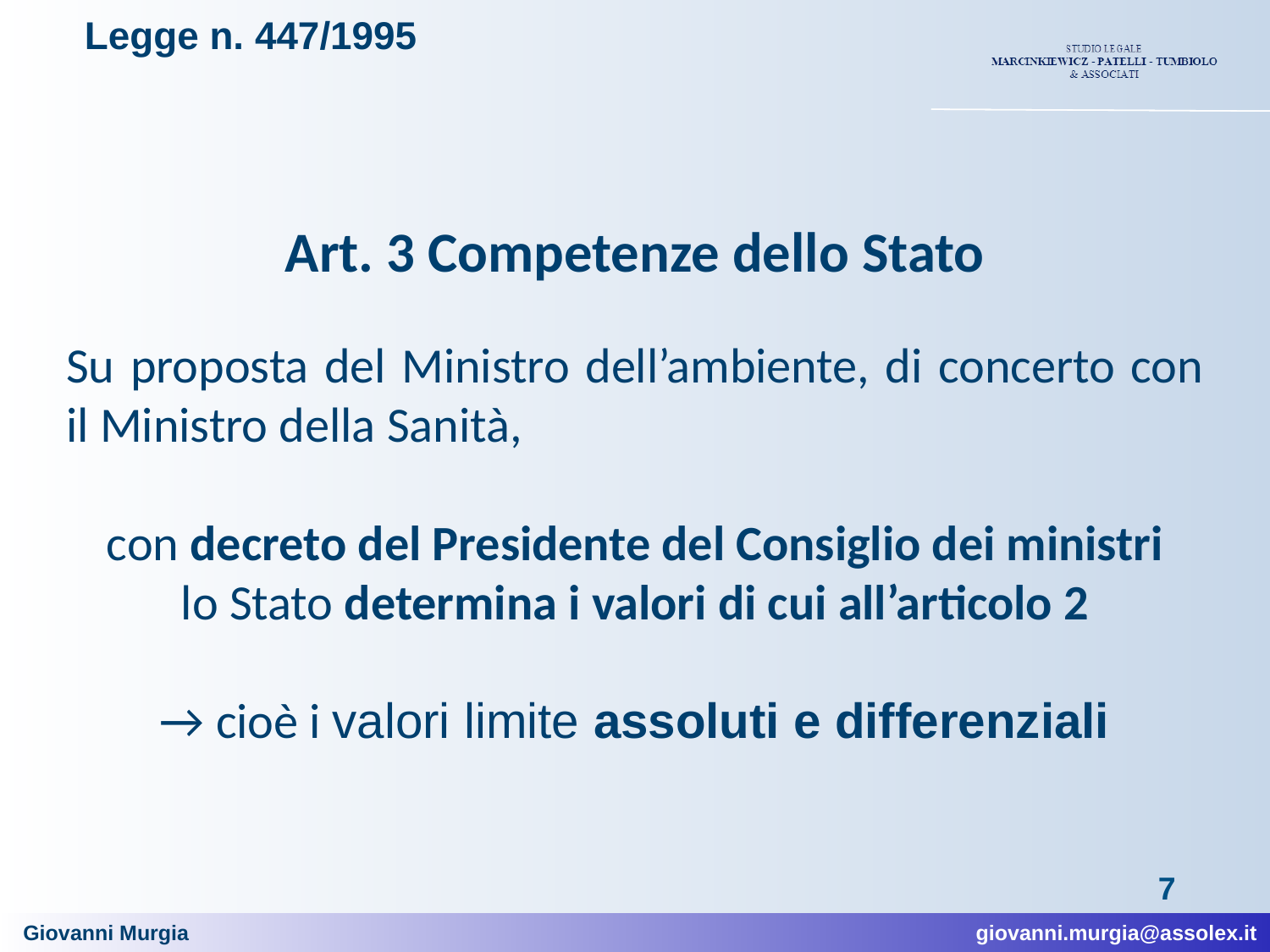

# Legge n. 447/1995
Art. 3 Competenze dello Stato

Su proposta del Ministro dell’ambiente, di concerto con il Ministro della Sanità,

con decreto del Presidente del Consiglio dei ministri
lo Stato determina i valori di cui all’articolo 2

→ cioè i valori limite assoluti e differenziali